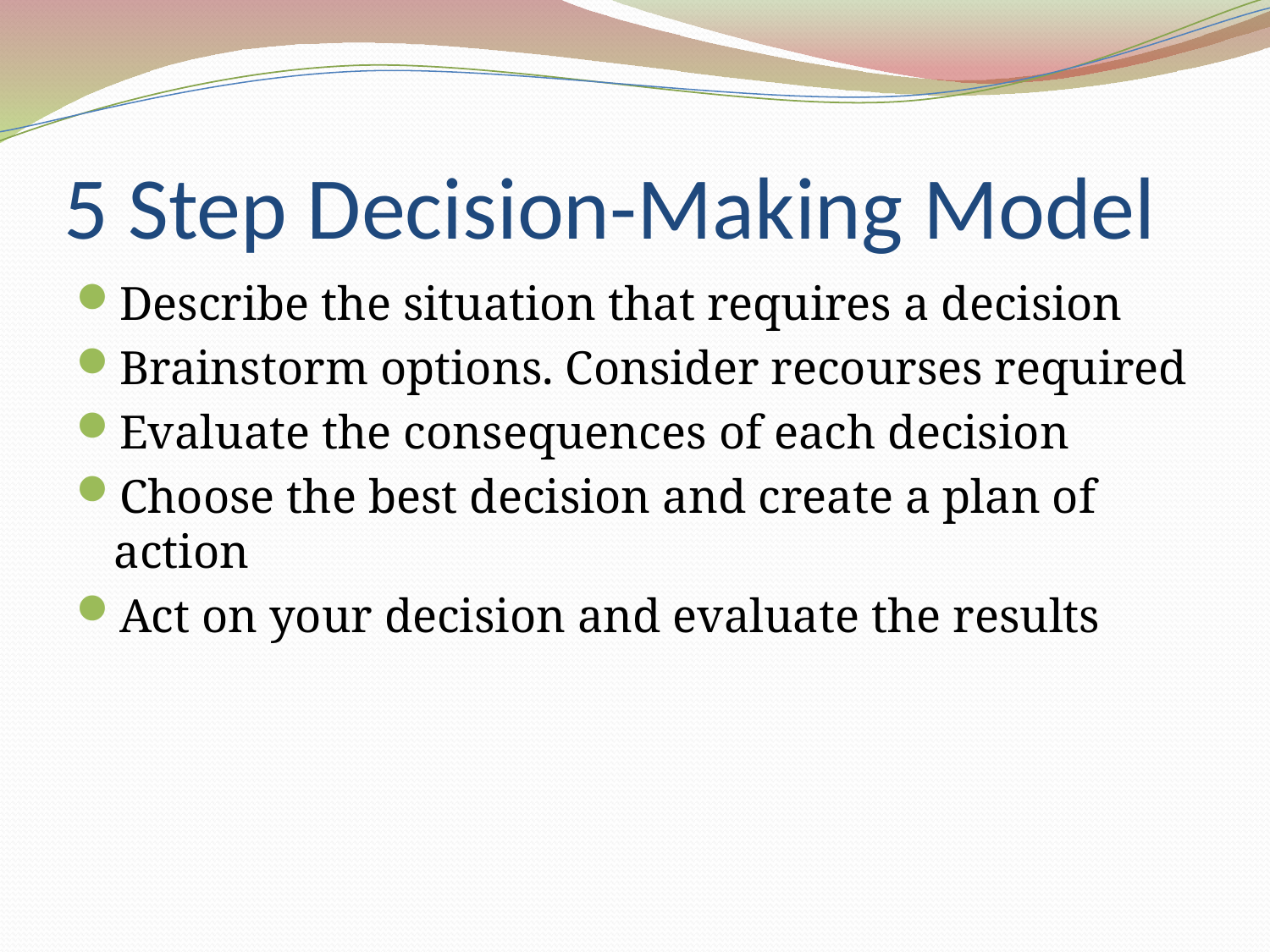

# 5 Step Decision-Making Model
Describe the situation that requires a decision
Brainstorm options. Consider recourses required
Evaluate the consequences of each decision
Choose the best decision and create a plan of action
Act on your decision and evaluate the results